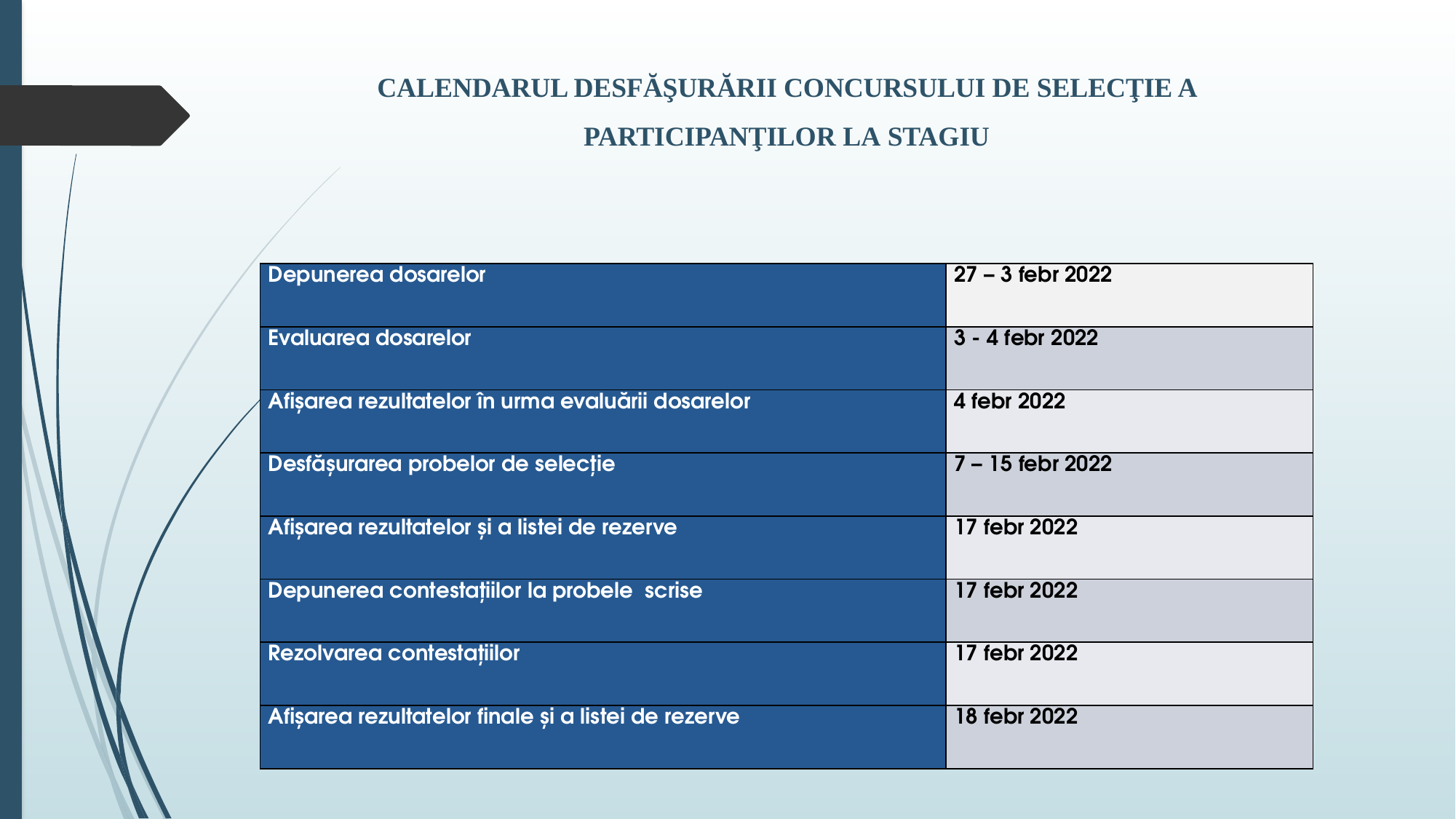

CALENDARUL DESFĂŞURĂRII CONCURSULUI DE SELECŢIE A PARTICIPANŢILOR LA STAGIU
| Depunerea dosarelor | 27 – 3 febr 2022 |
| --- | --- |
| Evaluarea dosarelor | 3 - 4 febr 2022 |
| Afişarea rezultatelor în urma evaluării dosarelor | 4 febr 2022 |
| Desfăşurarea probelor de selecţie | 7 – 15 febr 2022 |
| Afişarea rezultatelor şi a listei de rezerve | 17 febr 2022 |
| Depunerea contestaţiilor la probele scrise | 17 febr 2022 |
| Rezolvarea contestaţiilor | 17 febr 2022 |
| Afişarea rezultatelor finale şi a listei de rezerve | 18 febr 2022 |